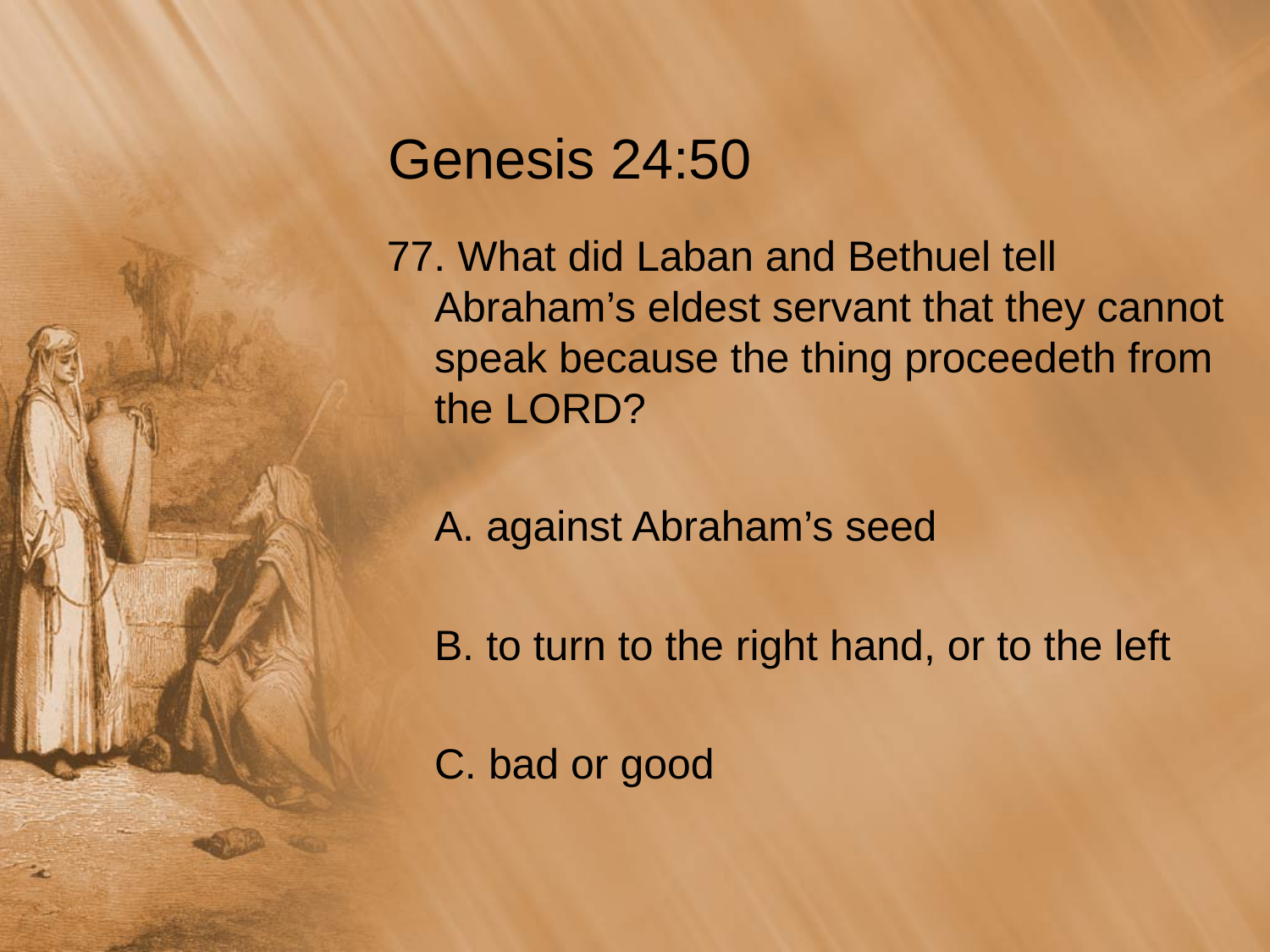

# Genesis 24:50
77. What did Laban and Bethuel tell Abraham’s eldest servant that they cannot speak because the thing proceedeth from the LORD?

	A. against Abraham’s seed

	B. to turn to the right hand, or to the left

	C. bad or good